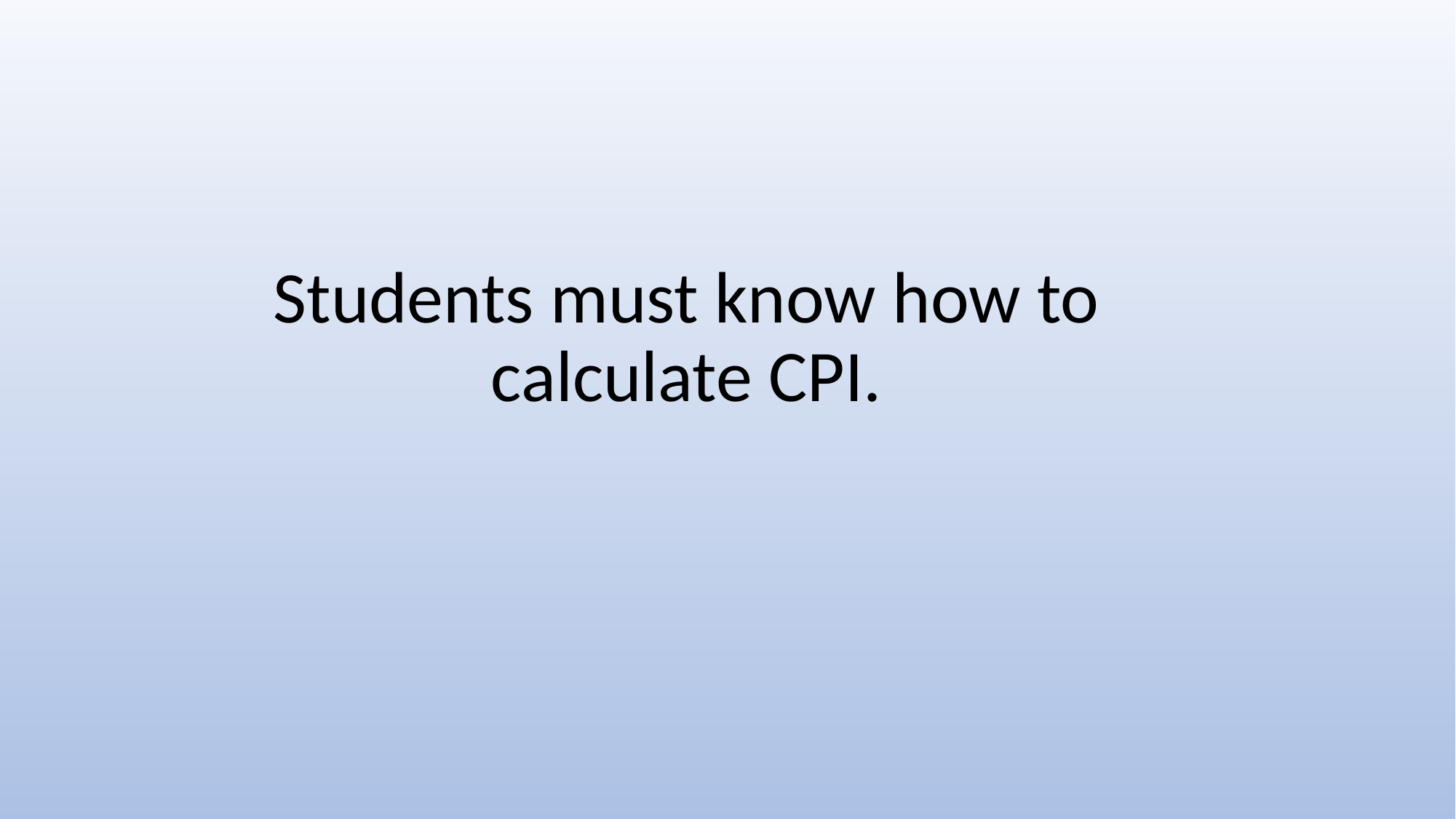

# Students must know how to calculate CPI.